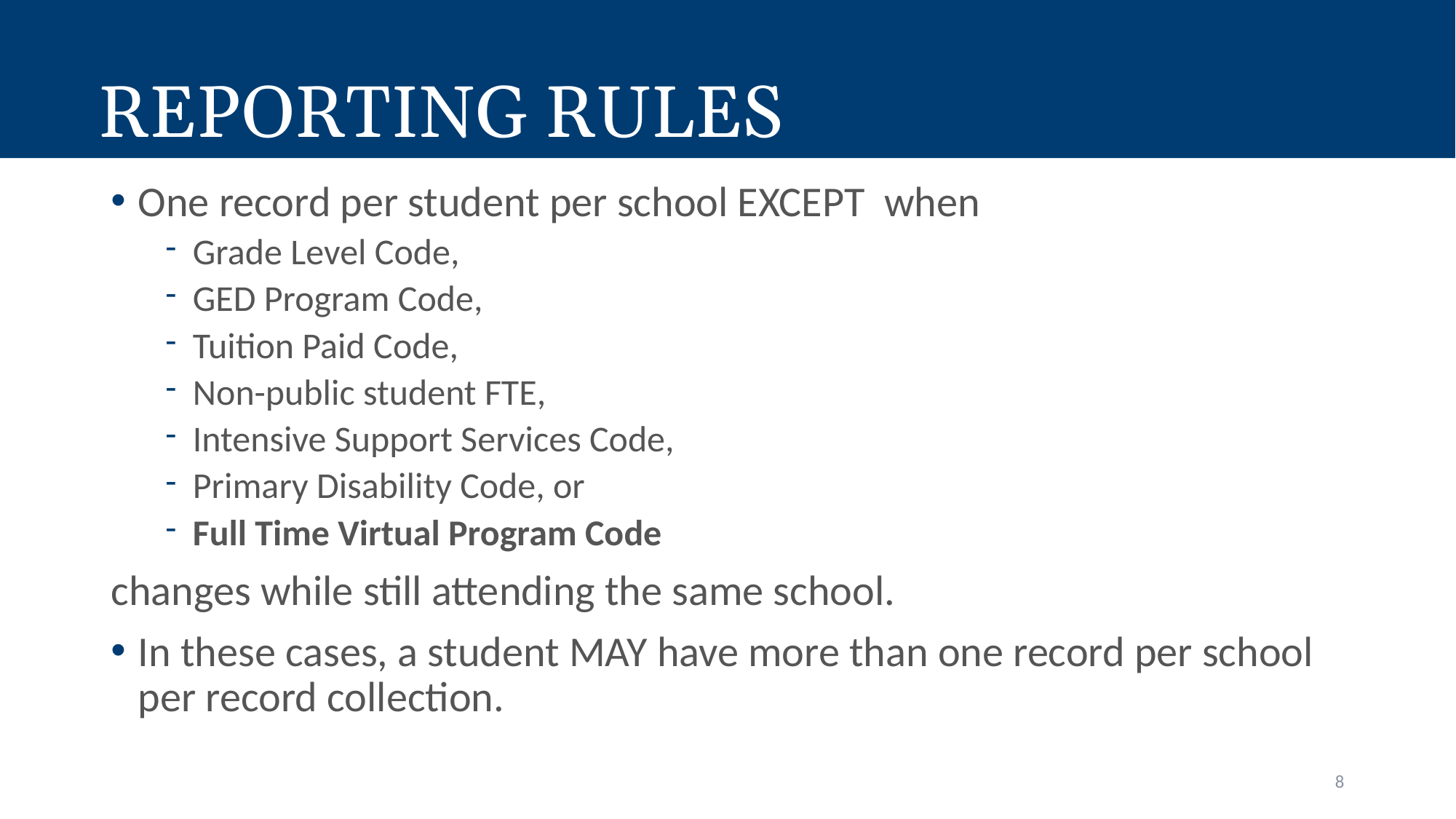

# Reporting Rules
One record per student per school EXCEPT  when
Grade Level Code,
GED Program Code,
Tuition Paid Code,
Non-public student FTE,
Intensive Support Services Code,
Primary Disability Code, or
Full Time Virtual Program Code
changes while still attending the same school.
In these cases, a student MAY have more than one record per school per record collection.

8